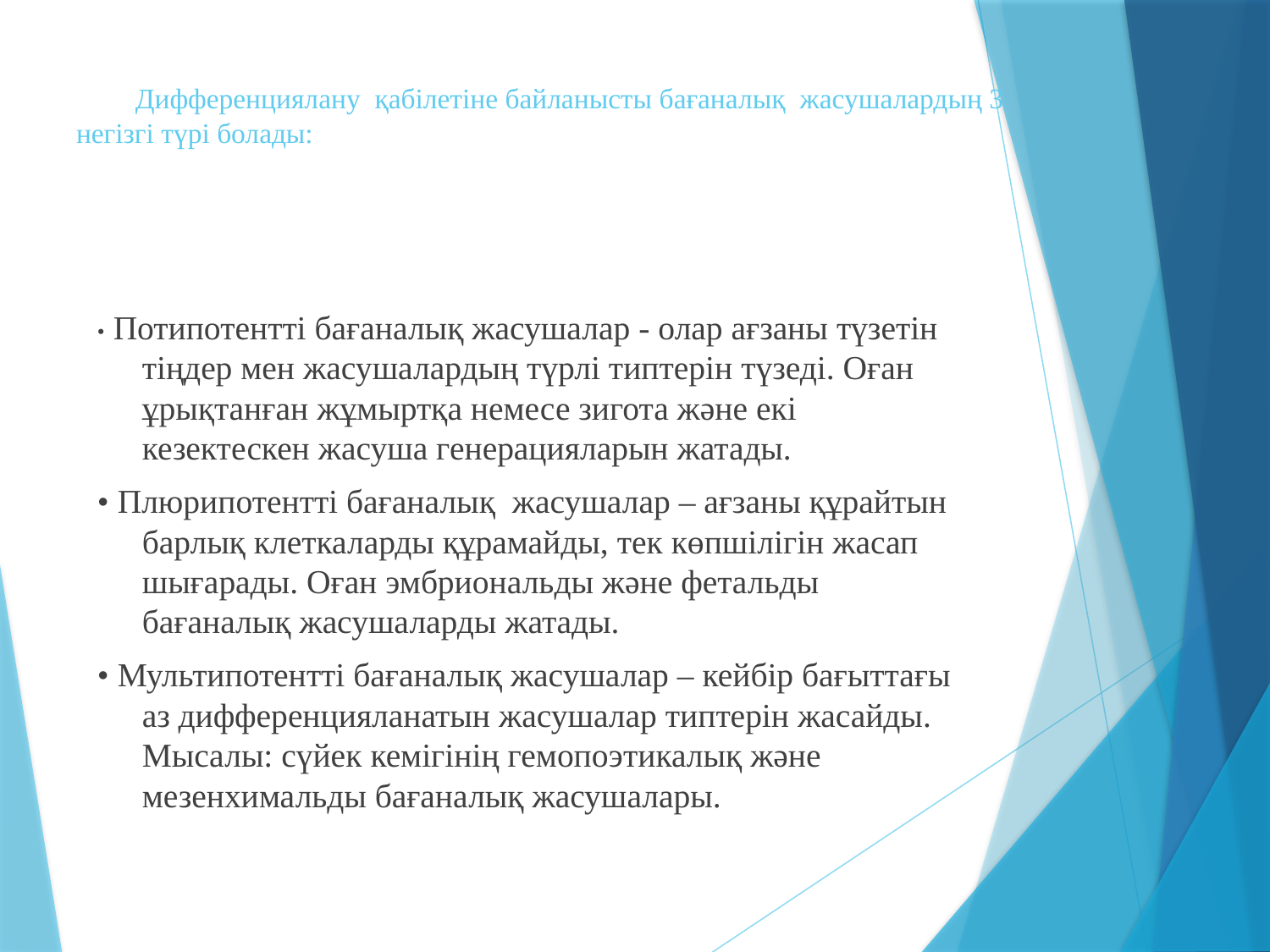

# Дифференциялану  қабілетіне байланысты бағаналық  жасушалардың 3 негізгі түрі болады:
• Потипотентті бағаналық жасушалар - олар ағзаны түзетін тіңдер мен жасушалардың түрлі типтерін түзеді. Оған ұрықтанған жұмыртқа немесе зигота және екі кезектескен жасуша генерацияларын жатады.
• Плюрипотентті бағаналық  жасушалар – ағзаны құрайтын барлық клеткаларды құрамайды, тек көпшілігін жасап шығарады. Оған эмбриональды және фетальды бағаналық жасушаларды жатады.
• Мультипотентті бағаналық жасушалар – кейбір бағыттағы аз дифференцияланатын жасушалар типтерін жасайды. Мысалы: сүйек кемігінің гемопоэтикалық және мезенхимальды бағаналық жасушалары.